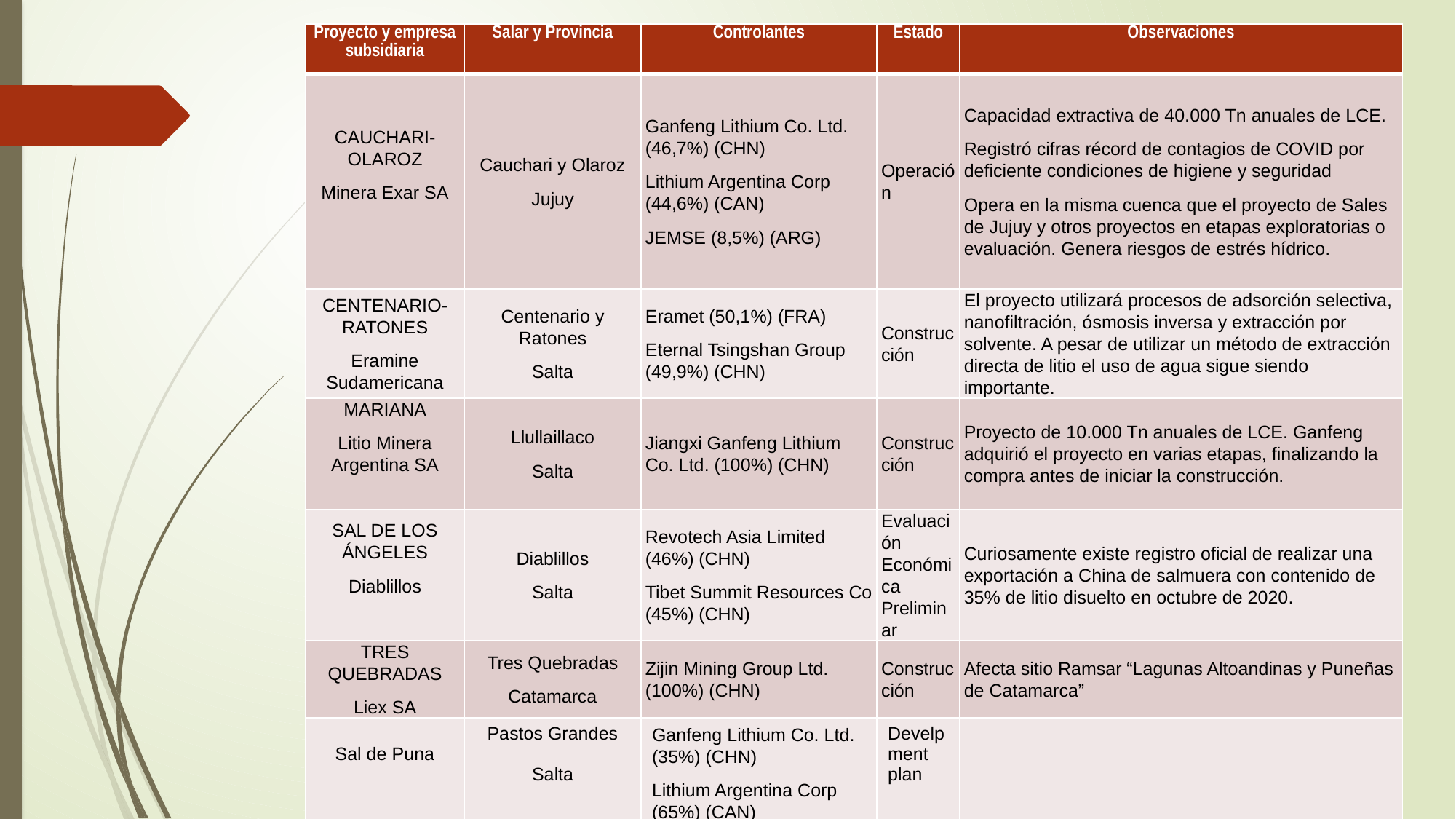

| Proyecto y empresa subsidiaria | Salar y Provincia | Controlantes | Estado | Observaciones |
| --- | --- | --- | --- | --- |
| CAUCHARI-OLAROZ Minera Exar SA | Cauchari y Olaroz Jujuy | Ganfeng Lithium Co. Ltd. (46,7%) (CHN) Lithium Argentina Corp (44,6%) (CAN) JEMSE (8,5%) (ARG) | Operación | Capacidad extractiva de 40.000 Tn anuales de LCE. Registró cifras récord de contagios de COVID por deficiente condiciones de higiene y seguridad Opera en la misma cuenca que el proyecto de Sales de Jujuy y otros proyectos en etapas exploratorias o evaluación. Genera riesgos de estrés hídrico. |
| CENTENARIO-RATONES Eramine Sudamericana | Centenario y Ratones Salta | Eramet (50,1%) (FRA) Eternal Tsingshan Group (49,9%) (CHN) | Construcción | El proyecto utilizará procesos de adsorción selectiva, nanofiltración, ósmosis inversa y extracción por solvente. A pesar de utilizar un método de extracción directa de litio el uso de agua sigue siendo importante. |
| MARIANA Litio Minera Argentina SA | Llullaillaco Salta | Jiangxi Ganfeng Lithium Co. Ltd. (100%) (CHN) | Construcción | Proyecto de 10.000 Tn anuales de LCE. Ganfeng adquirió el proyecto en varias etapas, finalizando la compra antes de iniciar la construcción. |
| SAL DE LOS ÁNGELES Diablillos | Diablillos Salta | Revotech Asia Limited (46%) (CHN) Tibet Summit Resources Co (45%) (CHN) | Evaluación Económica Preliminar | Curiosamente existe registro oficial de realizar una exportación a China de salmuera con contenido de 35% de litio disuelto en octubre de 2020. |
| TRES QUEBRADAS Liex SA | Tres Quebradas Catamarca | Zijin Mining Group Ltd. (100%) (CHN) | Construcción | Afecta sitio Ramsar “Lagunas Altoandinas y Puneñas de Catamarca” |
| Sal de Puna | Pastos Grandes Salta | Ganfeng Lithium Co. Ltd. (35%) (CHN) Lithium Argentina Corp (65%) (CAN) | Develpment plan |  |
| Elaboración propia sobre la base de información de las empresas. |  |  |  |  |